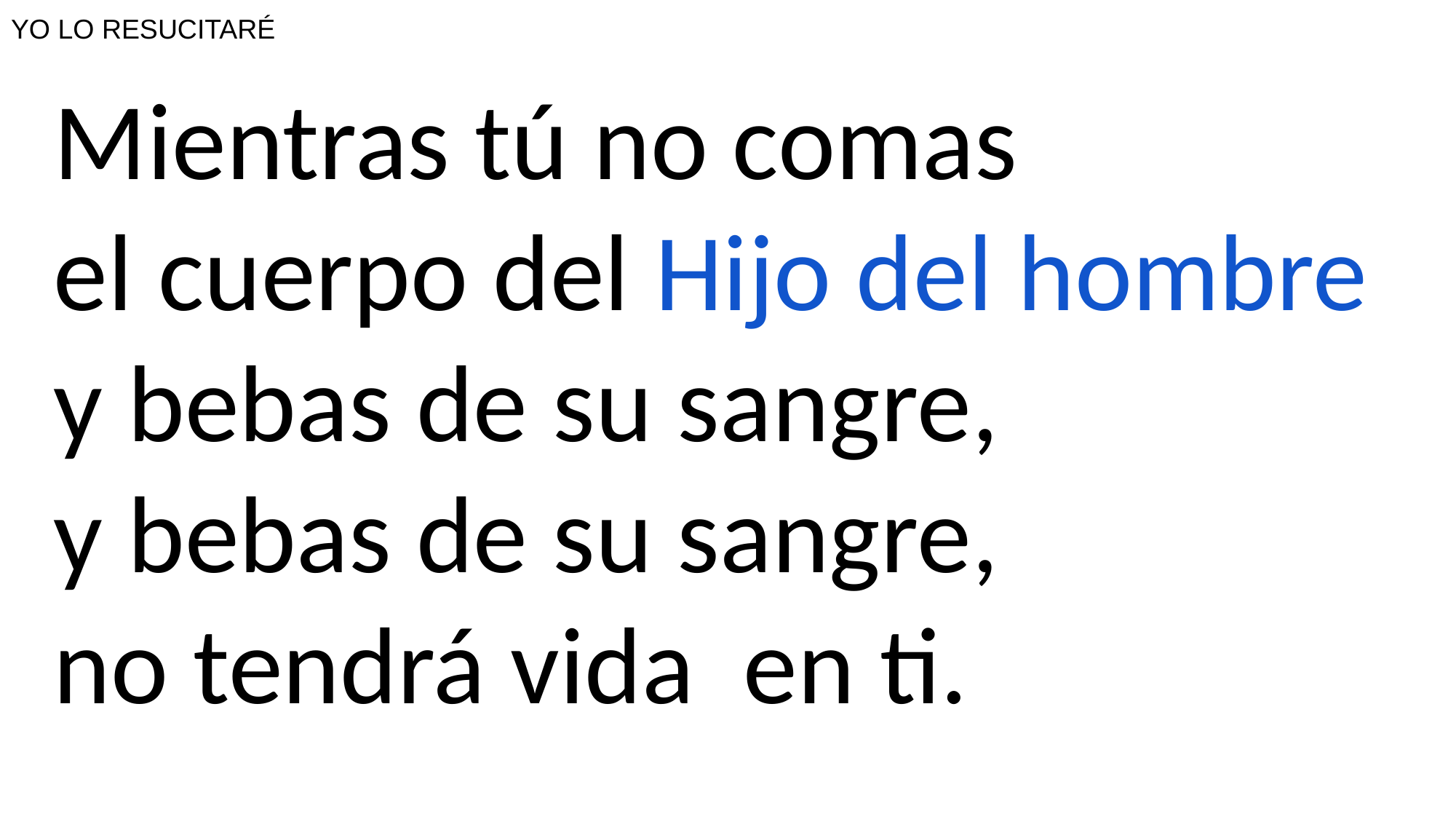

# YO LO RESUCITARÉ
Mientras tú no comas
el cuerpo del Hijo del hombre
y bebas de su sangre,
y bebas de su sangre,
no tendrá vida  en ti.